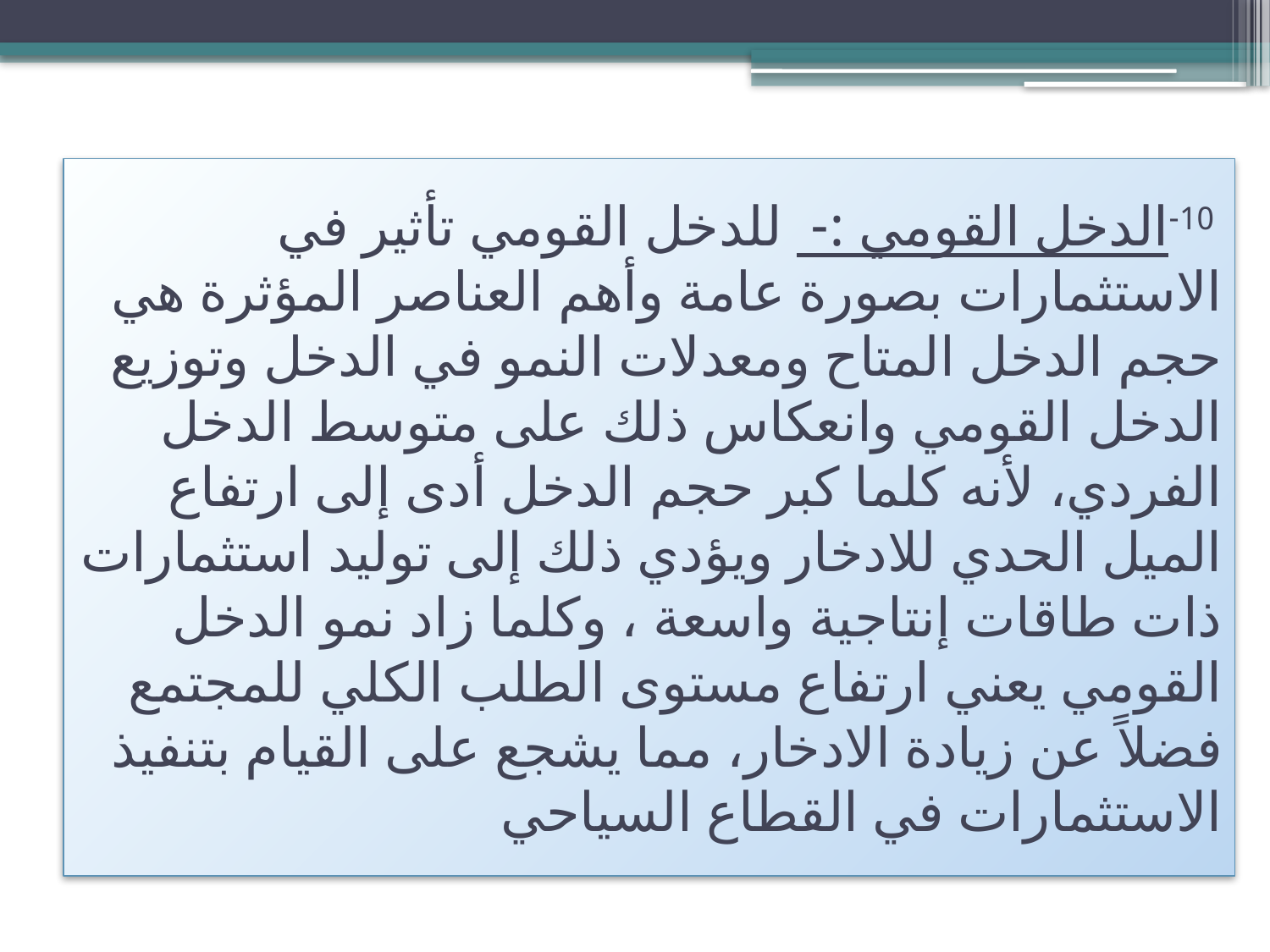

# 10-الدخل القومي :-  للدخل القومي تأثير في الاستثمارات بصورة عامة وأهم العناصر المؤثرة هي حجم الدخل المتاح ومعدلات النمو في الدخل وتوزيع الدخل القومي وانعكاس ذلك على متوسط الدخل الفردي، لأنه كلما كبر حجم الدخل أدى إلى ارتفاع الميل الحدي للادخار ويؤدي ذلك إلى توليد استثمارات ذات طاقات إنتاجية واسعة ، وكلما زاد نمو الدخل القومي يعني ارتفاع مستوى الطلب الكلي للمجتمع  فضلاً عن زيادة الادخار، مما يشجع على القيام بتنفيذ الاستثمارات في القطاع السياحي